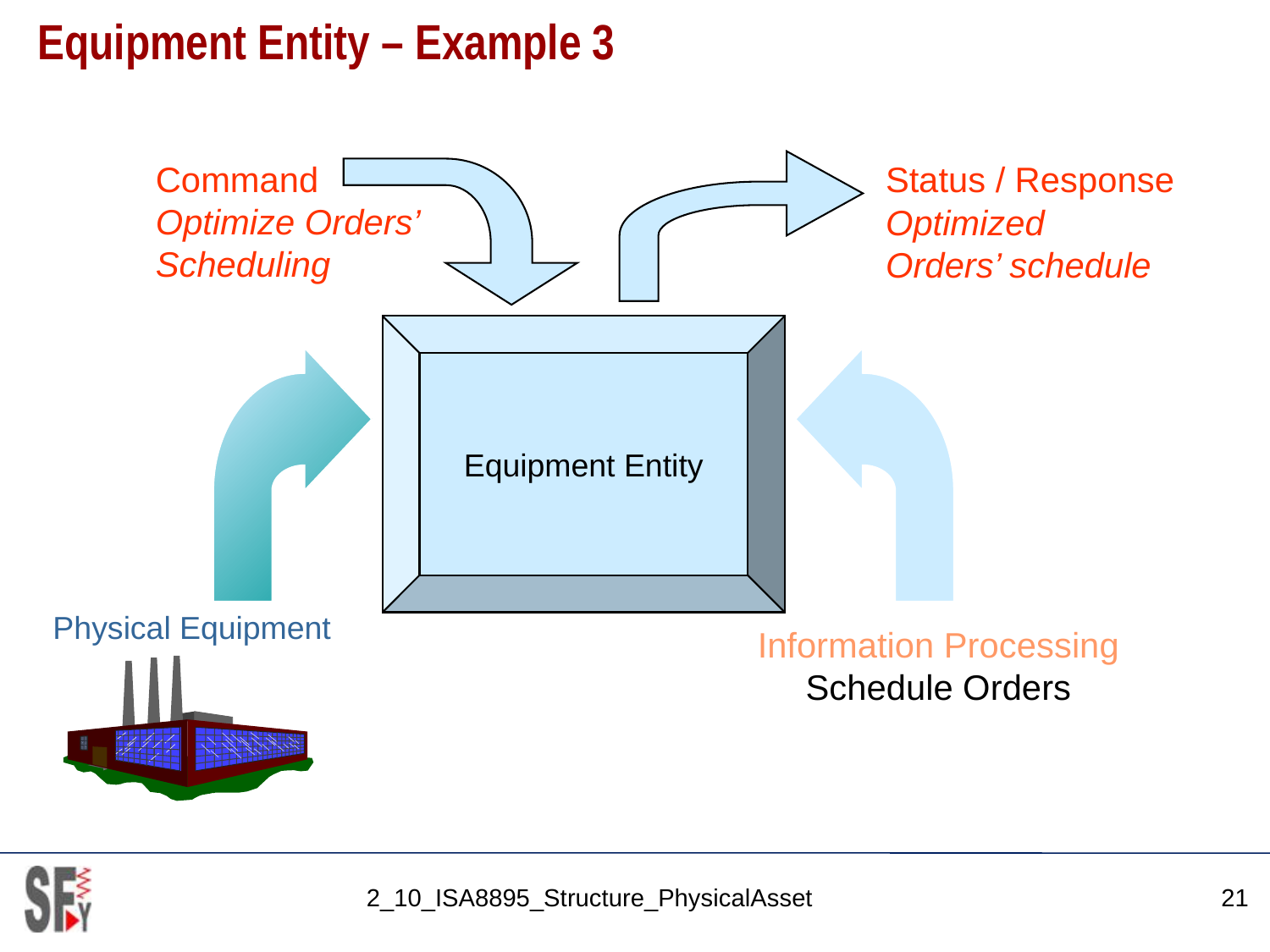

# Equipment Entity – Example 3

Command
Optimize Orders’
Scheduling

Status / Response
Optimized
Orders’ schedule

C
E
E
E
E
E
E

Equipment Entity

Physical Equipment
Information Processing
Schedule Orders

2_10_ISA8895_Structure_PhysicalAsset
21